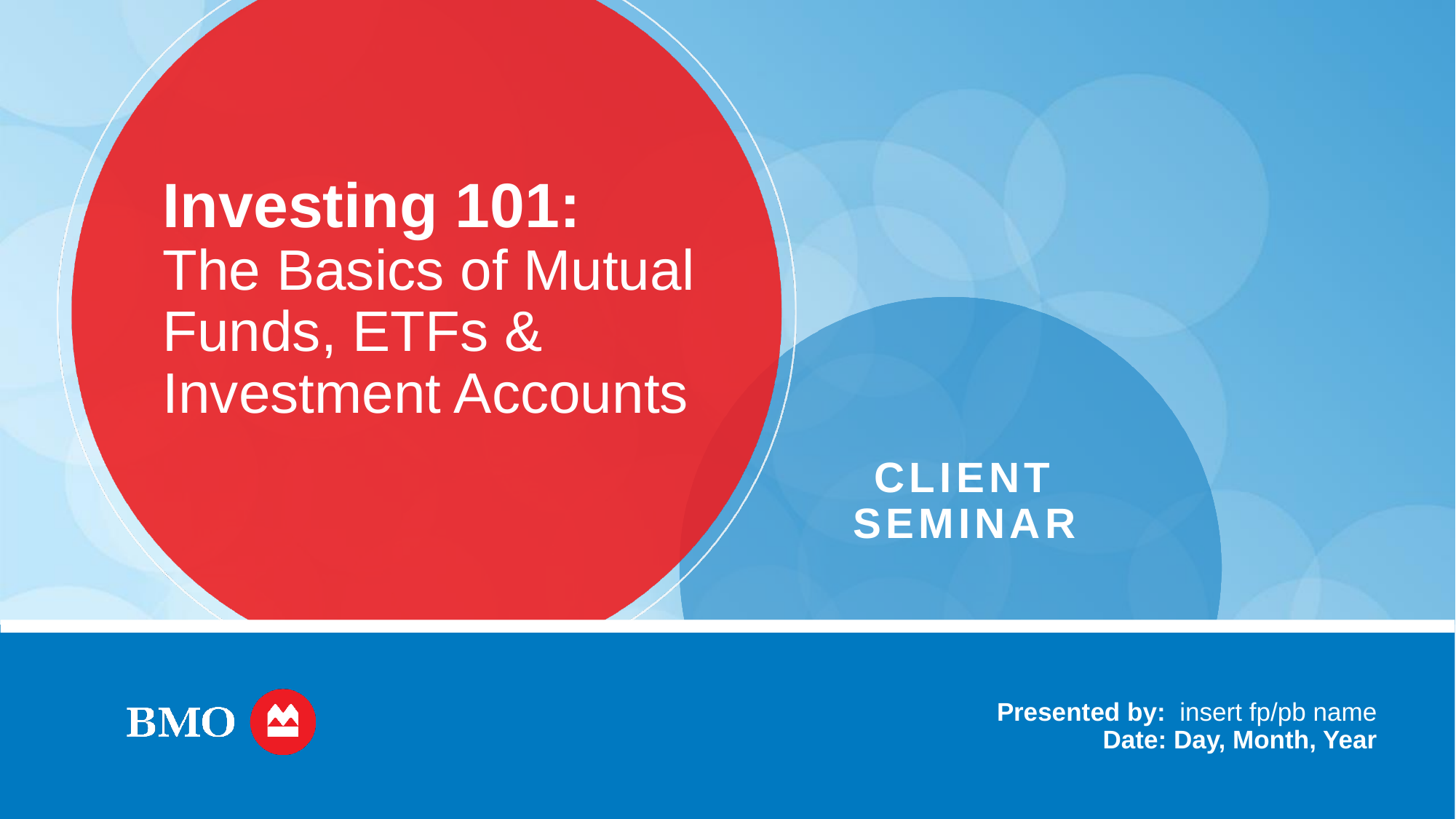

# Investing 101: The Basics of Mutual Funds, ETFs & Investment Accounts
CLIENT SEMINAR
Presented by:  insert fp/pb name
Date: Day, Month, Year